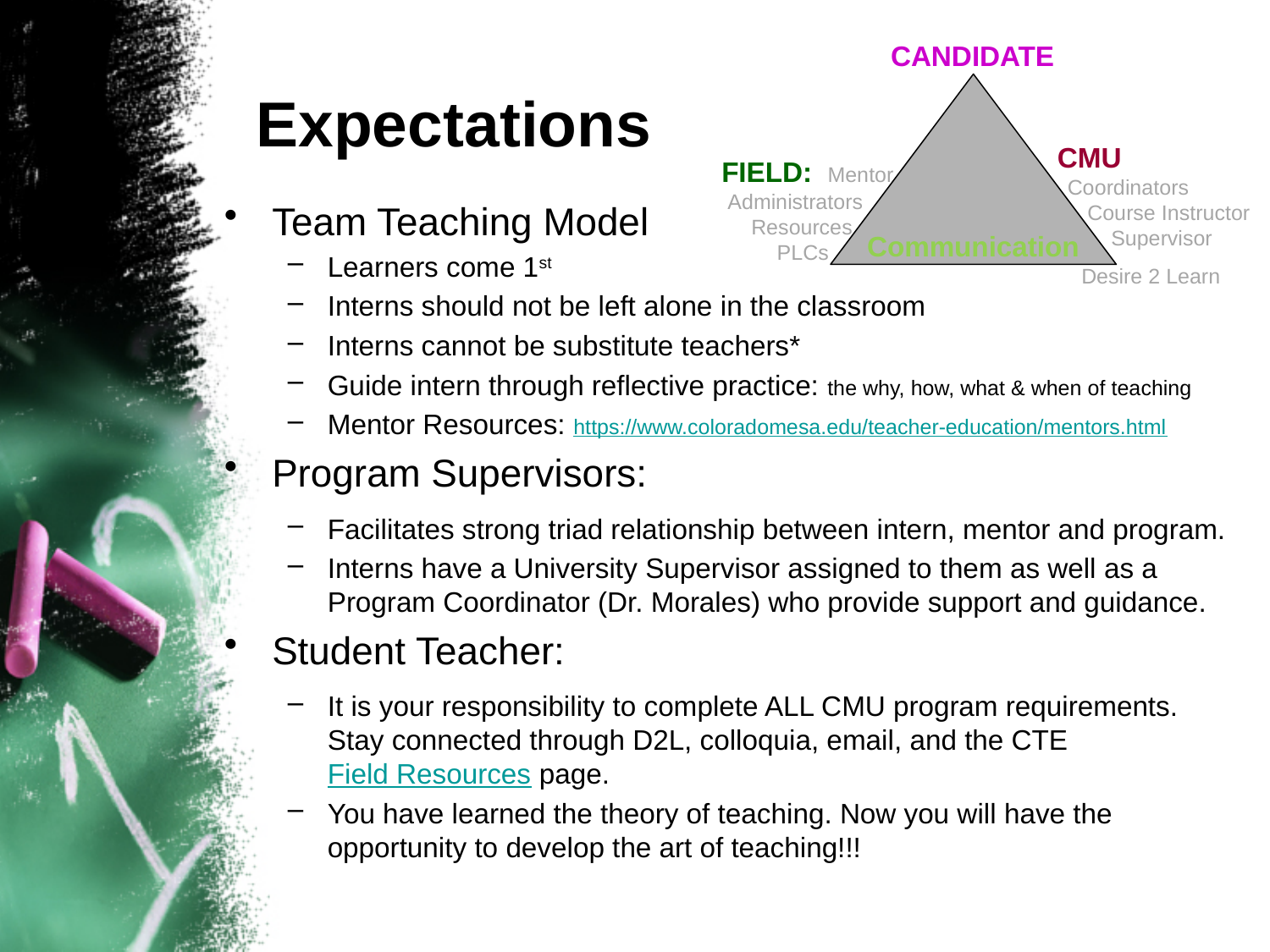

CANDIDATE
# Expectations

 CMU
   Coordinators
	 Course Instructor
	     Supervisor
	Desire 2 Learn
FIELD:  Mentor
 Administrators
     Resources
	    PLCs
Team Teaching Model
Learners come 1st
Interns should not be left alone in the classroom
Interns cannot be substitute teachers*
Guide intern through reflective practice: the why, how, what & when of teaching
Mentor Resources: https://www.coloradomesa.edu/teacher-education/mentors.html
Program Supervisors:
Facilitates strong triad relationship between intern, mentor and program.
Interns have a University Supervisor assigned to them as well as a Program Coordinator (Dr. Morales) who provide support and guidance.
Student Teacher:
It is your responsibility to complete ALL CMU program requirements. Stay connected through D2L, colloquia, email, and the CTE
Field Resources page.
You have learned the theory of teaching. Now you will have the opportunity to develop the art of teaching!!!
Communication